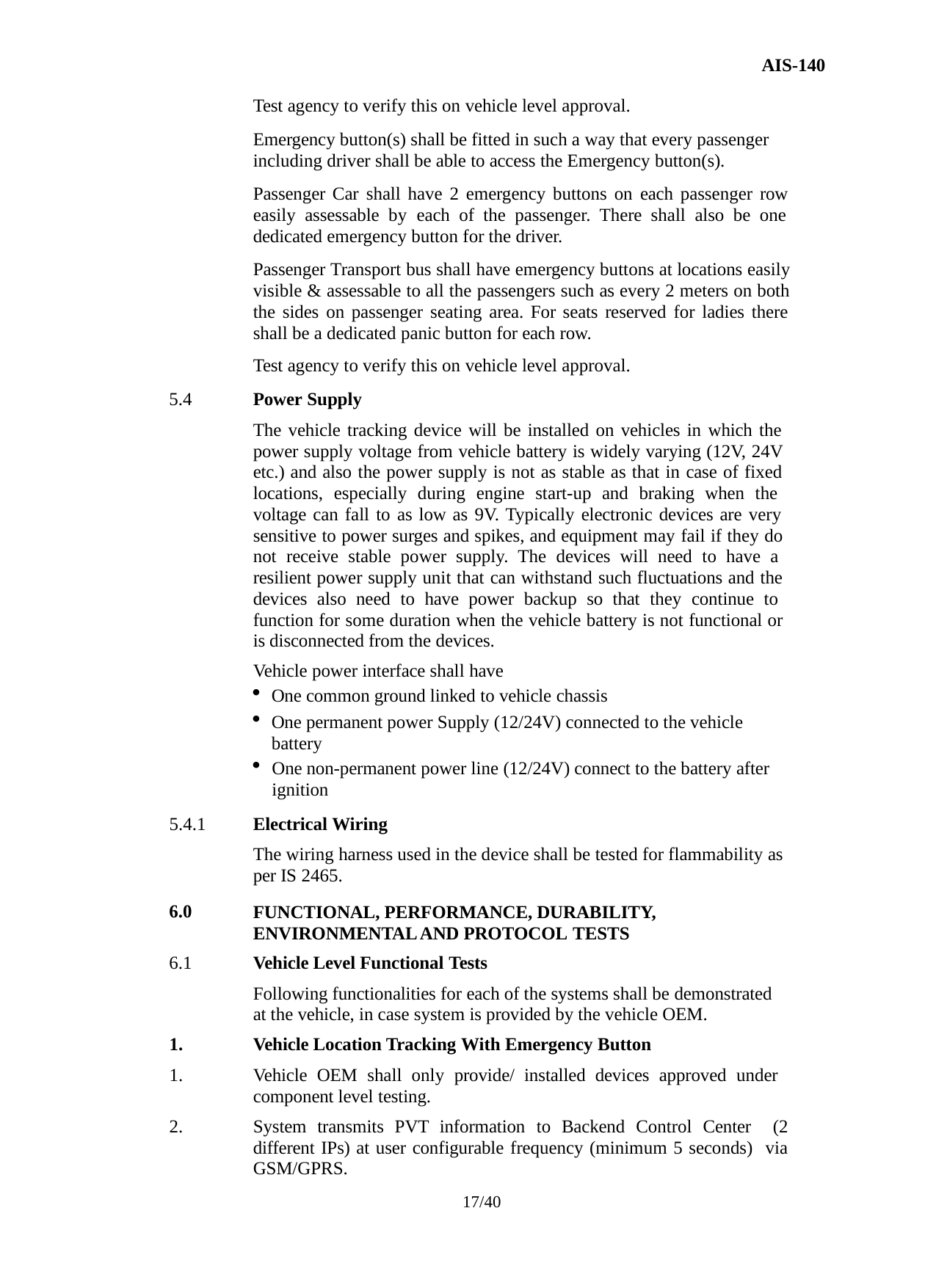

AIS-140
Test agency to verify this on vehicle level approval.
Emergency button(s) shall be fitted in such a way that every passenger  including driver shall be able to access the Emergency button(s).
Passenger Car shall have 2 emergency buttons on each passenger row  easily assessable by each of the passenger. There shall also be one  dedicated emergency button for the driver.
Passenger Transport bus shall have emergency buttons at locations easily  visible & assessable to all the passengers such as every 2 meters on both  the sides on passenger seating area. For seats reserved for ladies there  shall be a dedicated panic button for each row.
Test agency to verify this on vehicle level approval.
Power Supply
The vehicle tracking device will be installed on vehicles in which the  power supply voltage from vehicle battery is widely varying (12V, 24V  etc.) and also the power supply is not as stable as that in case of fixed  locations, especially during engine start-up and braking when the  voltage can fall to as low as 9V. Typically electronic devices are very  sensitive to power surges and spikes, and equipment may fail if they do  not receive stable power supply. The devices will need to have a  resilient power supply unit that can withstand such fluctuations and the  devices also need to have power backup so that they continue to  function for some duration when the vehicle battery is not functional or  is disconnected from the devices.
Vehicle power interface shall have
One common ground linked to vehicle chassis
One permanent power Supply (12/24V) connected to the vehicle  battery
One non-permanent power line (12/24V) connect to the battery after  ignition
Electrical Wiring
The wiring harness used in the device shall be tested for flammability as  per IS 2465.
FUNCTIONAL, PERFORMANCE, DURABILITY,  ENVIRONMENTAL AND PROTOCOL TESTS
Vehicle Level Functional Tests
Following functionalities for each of the systems shall be demonstrated  at the vehicle, in case system is provided by the vehicle OEM.
Vehicle Location Tracking With Emergency Button
Vehicle OEM shall only provide/ installed devices approved under  component level testing.
System transmits PVT information to Backend Control Center  (2 different IPs) at user configurable frequency (minimum 5 seconds)  via GSM/GPRS.
5.4
5.4.1
6.0
6.1
17/40